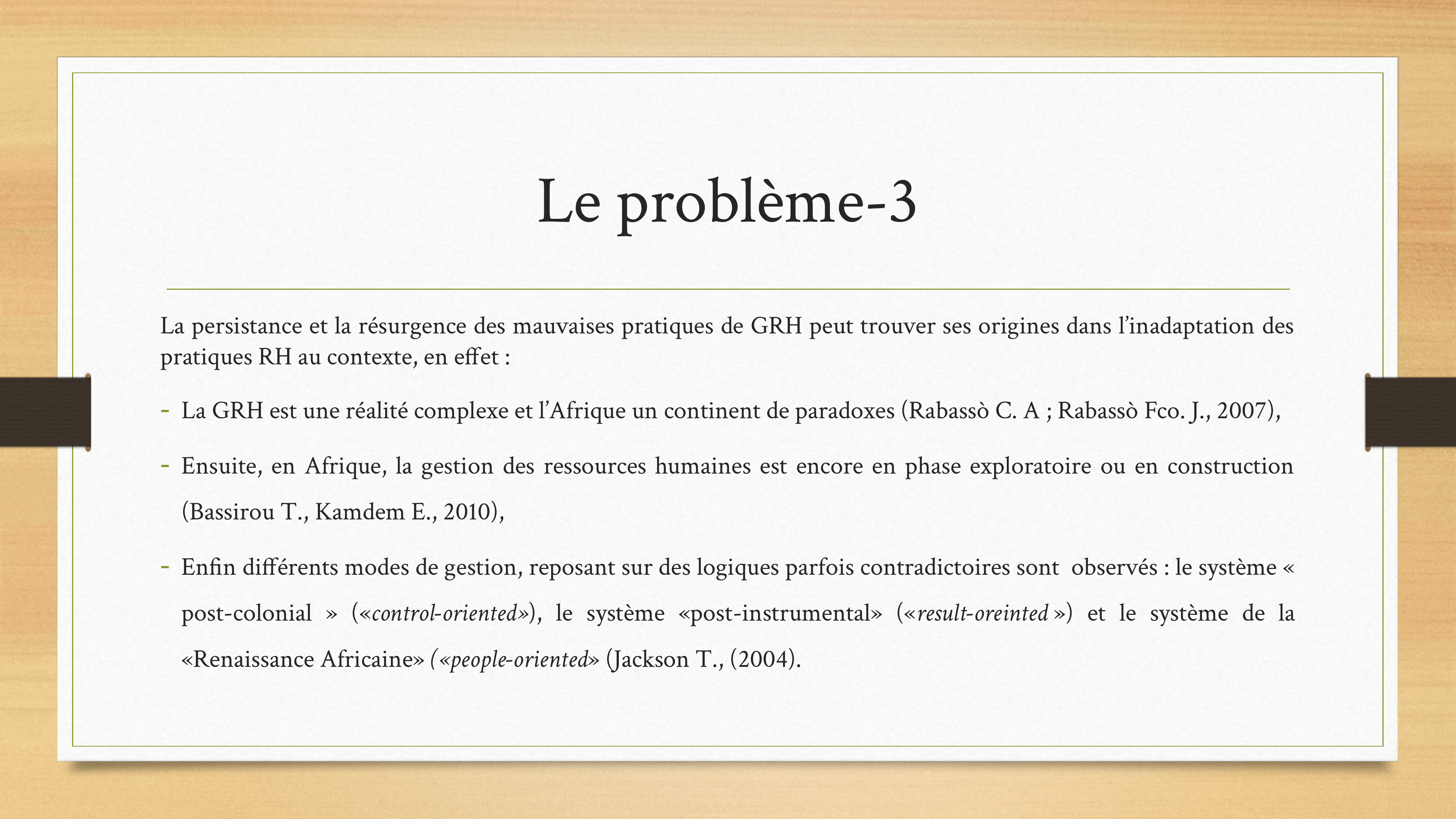

# Le problème-3
La persistance et la résurgence des mauvaises pratiques de GRH peut trouver ses origines dans l’inadaptation des pratiques RH au contexte, en effet :
La GRH est une réalité complexe et l’Afrique un continent de paradoxes (Rabassò C. A ; Rabassò Fco. J., 2007),
Ensuite, en Afrique, la gestion des ressources humaines est encore en phase exploratoire ou en construction (Bassirou T., Kamdem E., 2010),
Enfin différents modes de gestion, reposant sur des logiques parfois contradictoires sont  observés : le système « post-colonial » («control-oriented»), le système «post-instrumental» («result-oreinted ») et le système de la «Renaissance Africaine» («people-oriented» (Jackson T., (2004).